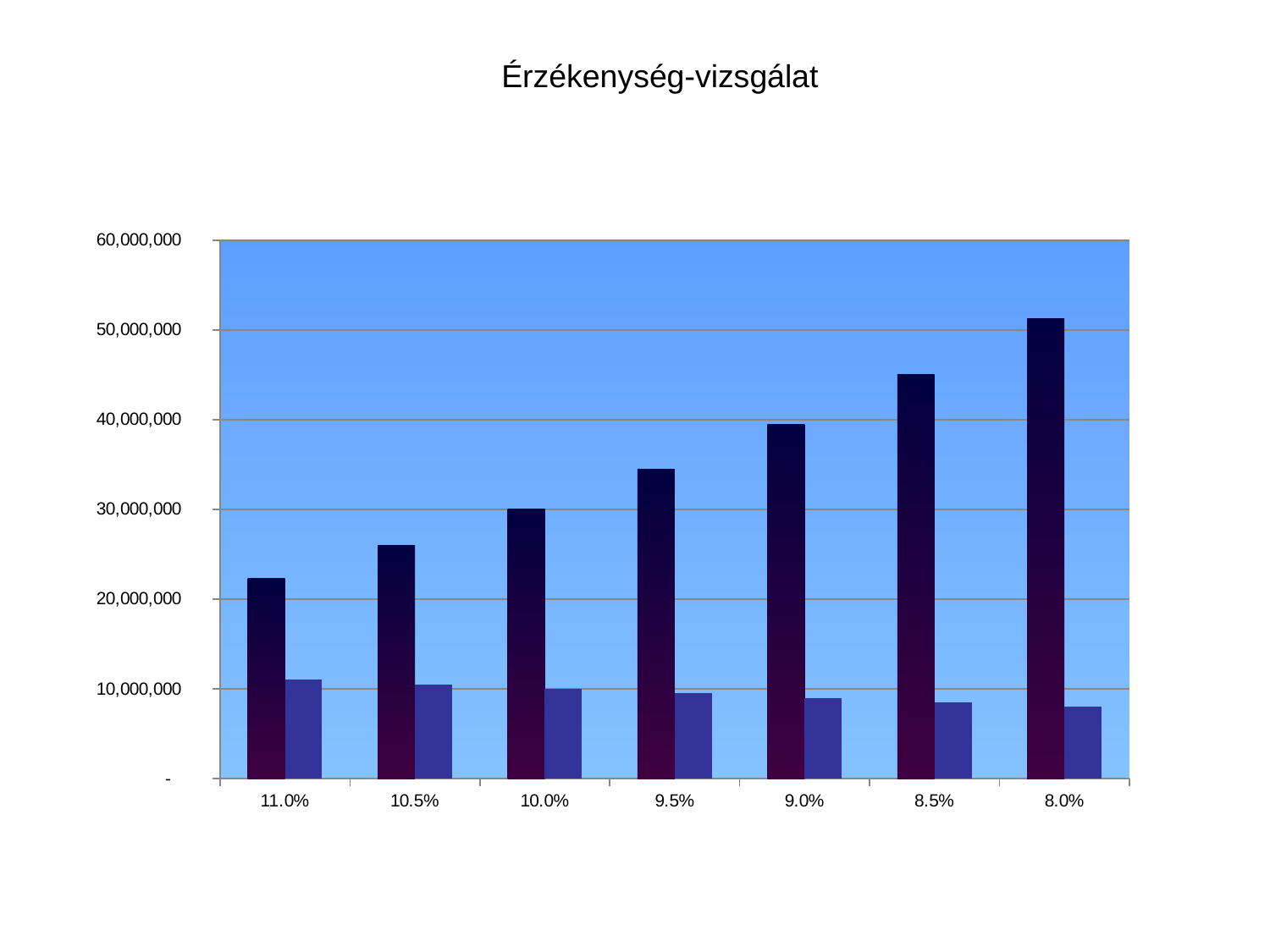

Érzékenység-vizsgálat

### Chart

| Category |  |  |
|---|---|---|
| 0.11000000000000007 | 22272727.27272728 | 11000000.0 |
| 0.10500000000000002 | 25952380.952380955 | 10500000.0 |
| 0.10000000000000003 | 30000000.0 | 10000000.0 |
| 9.5000000000000168E-2 | 34473684.210526325 | 9499999.999999987 |
| 9.0000000000000066E-2 | 39444444.44444446 | 8999999.999999987 |
| 8.5000000000000048E-2 | 45000000.00000003 | 8499999.999999987 |
| 8.0000000000000057E-2 | 51250000.00000003 | 8000000.0 |